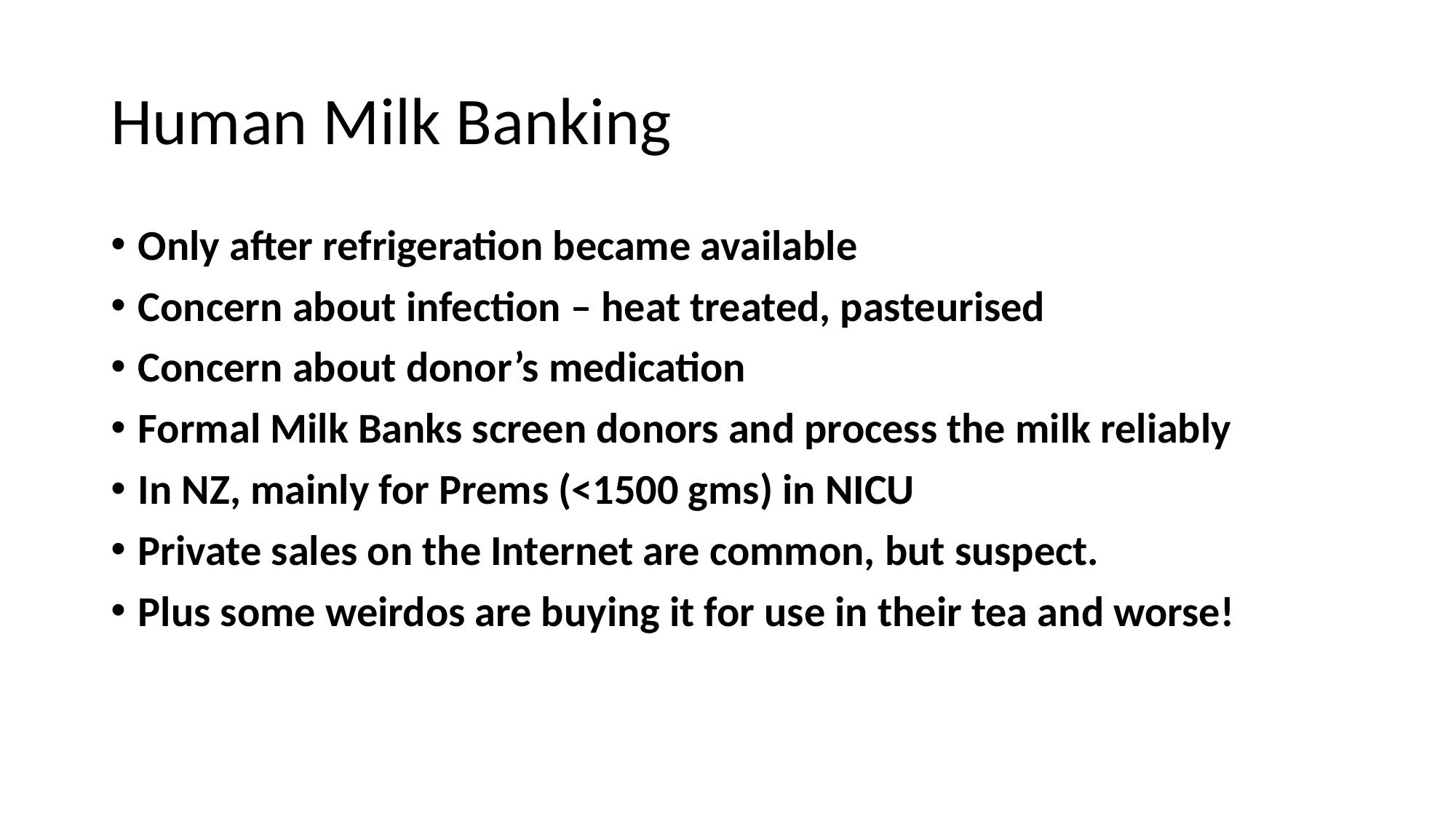

# Human Milk Banking
Only after refrigeration became available
Concern about infection – heat treated, pasteurised
Concern about donor’s medication
Formal Milk Banks screen donors and process the milk reliably
In NZ, mainly for Prems (<1500 gms) in NICU
Private sales on the Internet are common, but suspect.
Plus some weirdos are buying it for use in their tea and worse!